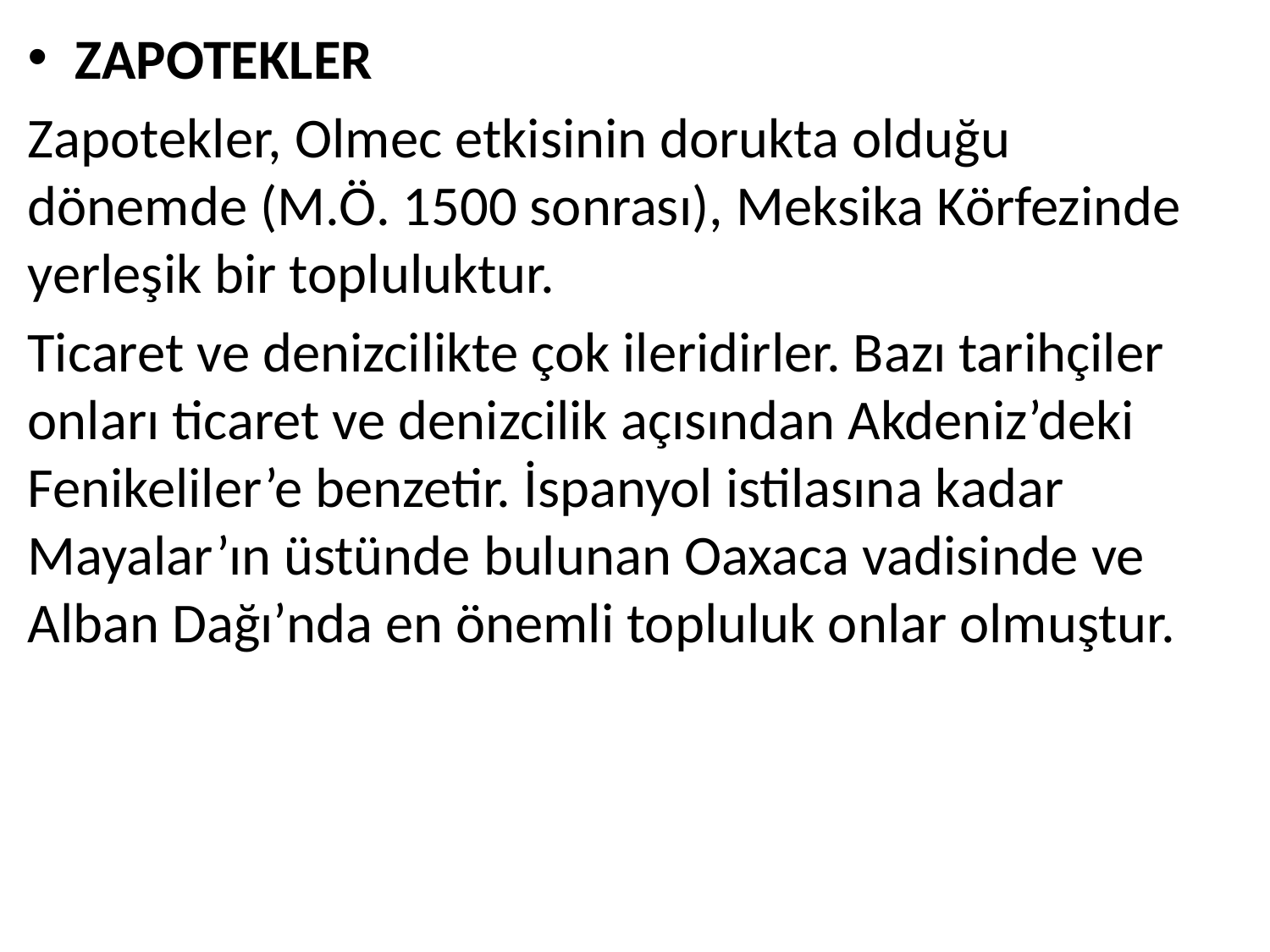

ZAPOTEKLER
Zapotekler, Olmec etkisinin dorukta olduğu dönemde (M.Ö. 1500 sonrası), Meksika Körfezinde yerleşik bir topluluktur.
Ticaret ve denizcilikte çok ileridirler. Bazı tarihçiler onları ticaret ve denizcilik açısından Akdeniz’deki Fenikeliler’e benzetir. İspanyol istilasına kadar Mayalar’ın üstünde bulunan Oaxaca vadisinde ve Alban Dağı’nda en önemli topluluk onlar olmuştur.